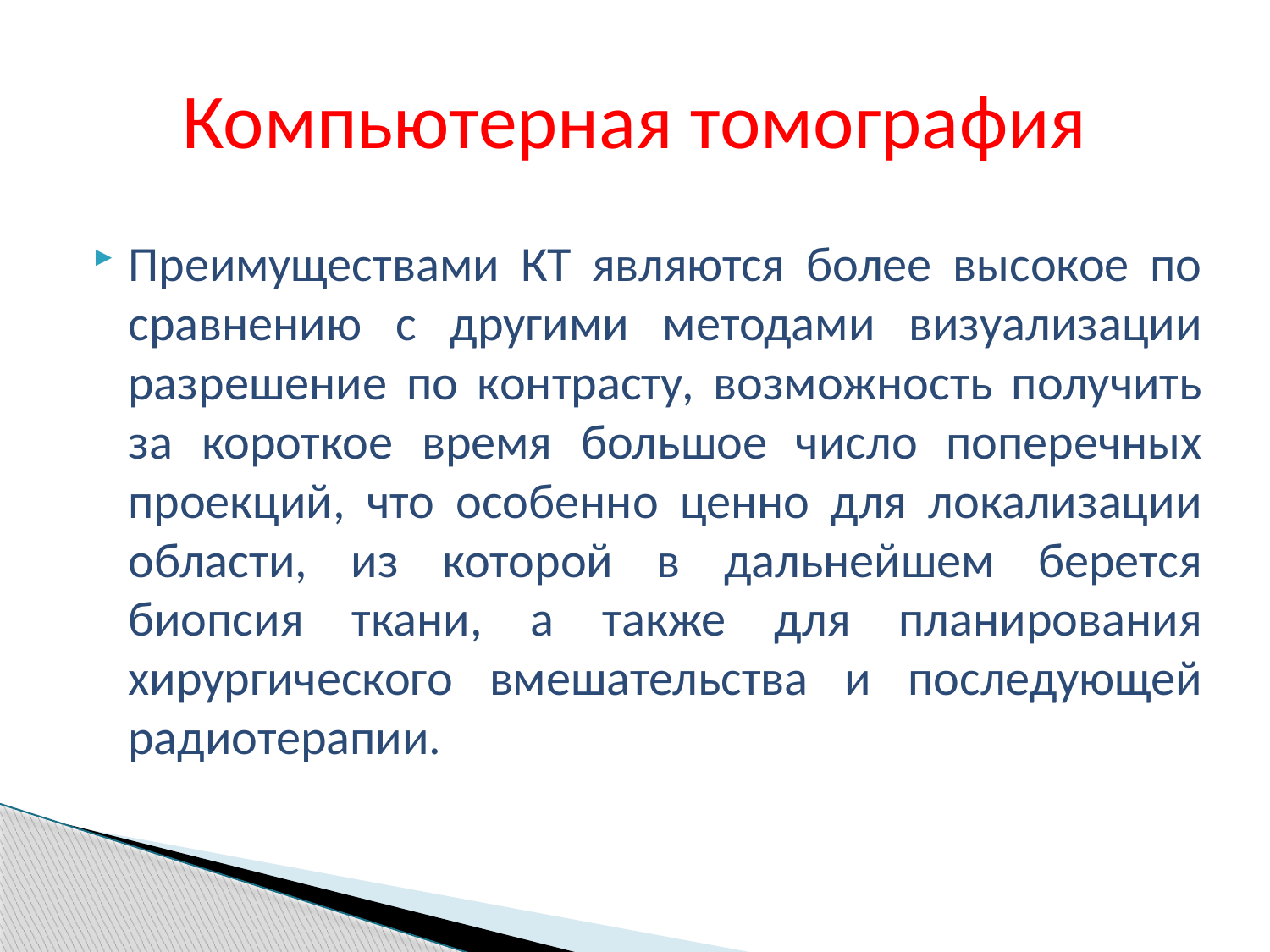

# Компьютерная томография
Преимуществами КТ являются более высокое по сравнению с другими методами визуализации разрешение по контрасту, возможность получить за короткое время большое число поперечных проекций, что особенно ценно для локализации области, из которой в дальнейшем берется биопсия ткани, а также для планирования хирургического вмешательства и последующей радиотерапии.